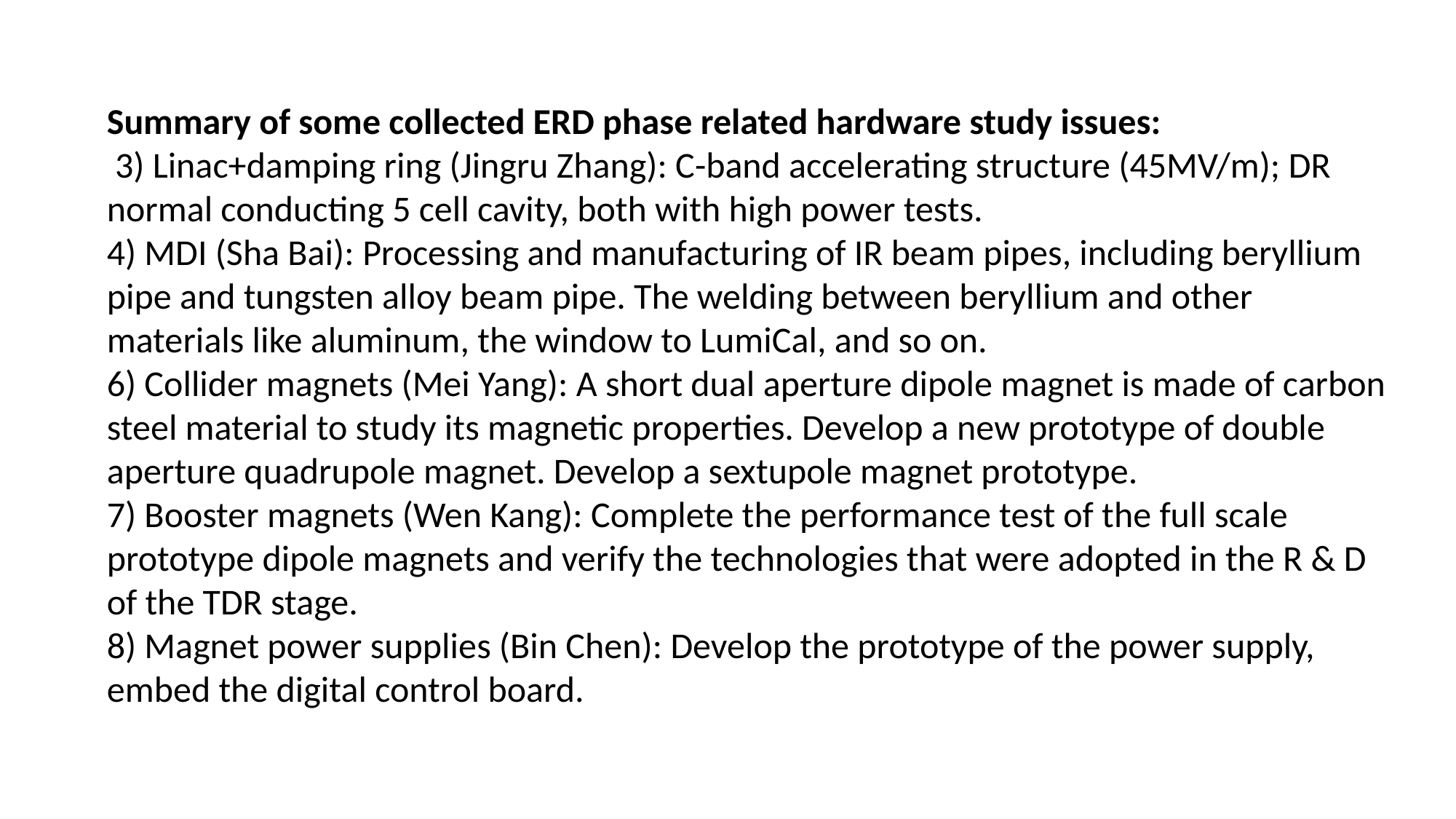

Summary of some collected ERD phase related hardware study issues:
 3) Linac+damping ring (Jingru Zhang): C-band accelerating structure (45MV/m); DR normal conducting 5 cell cavity, both with high power tests.
4) MDI (Sha Bai): Processing and manufacturing of IR beam pipes, including beryllium pipe and tungsten alloy beam pipe. The welding between beryllium and other materials like aluminum, the window to LumiCal, and so on.
6) Collider magnets (Mei Yang): A short dual aperture dipole magnet is made of carbon steel material to study its magnetic properties. Develop a new prototype of double aperture quadrupole magnet. Develop a sextupole magnet prototype.
7) Booster magnets (Wen Kang): Complete the performance test of the full scale prototype dipole magnets and verify the technologies that were adopted in the R & D of the TDR stage.
8) Magnet power supplies (Bin Chen): Develop the prototype of the power supply, embed the digital control board.